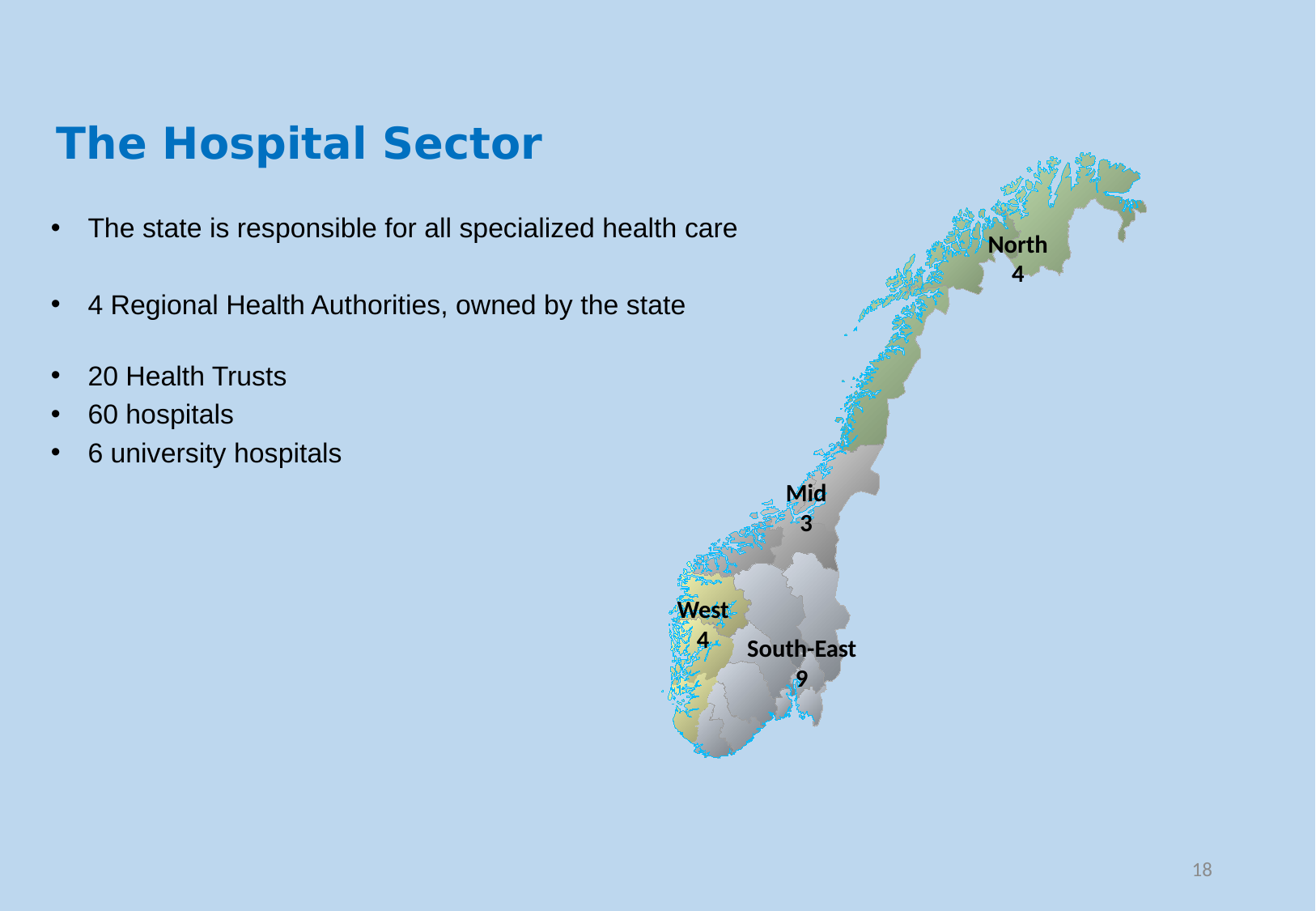

The Hospital Sector

North
4

Mid
3

West
4

South-East
9

The state is responsible for all specialized health care

4 Regional Health Authorities, owned by the state
20 Health Trusts
60 hospitals
6 university hospitals

18